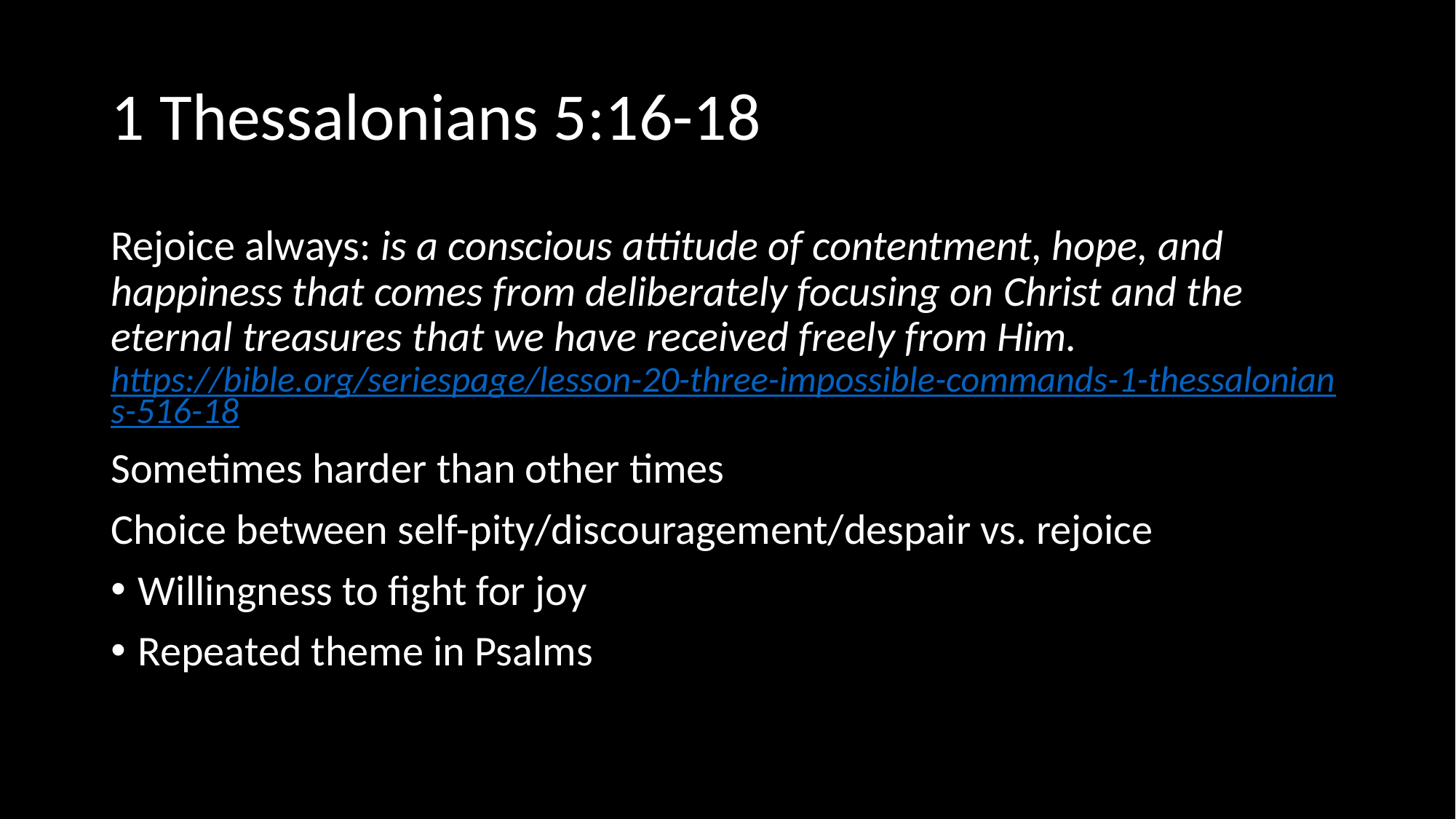

# 1 Thessalonians 5:16-18
Rejoice always: is a conscious attitude of contentment, hope, and happiness that comes from deliberately focusing on Christ and the eternal treasures that we have received freely from Him. https://bible.org/seriespage/lesson-20-three-impossible-commands-1-thessalonians-516-18
Sometimes harder than other times
Choice between self-pity/discouragement/despair vs. rejoice
Willingness to fight for joy
Repeated theme in Psalms